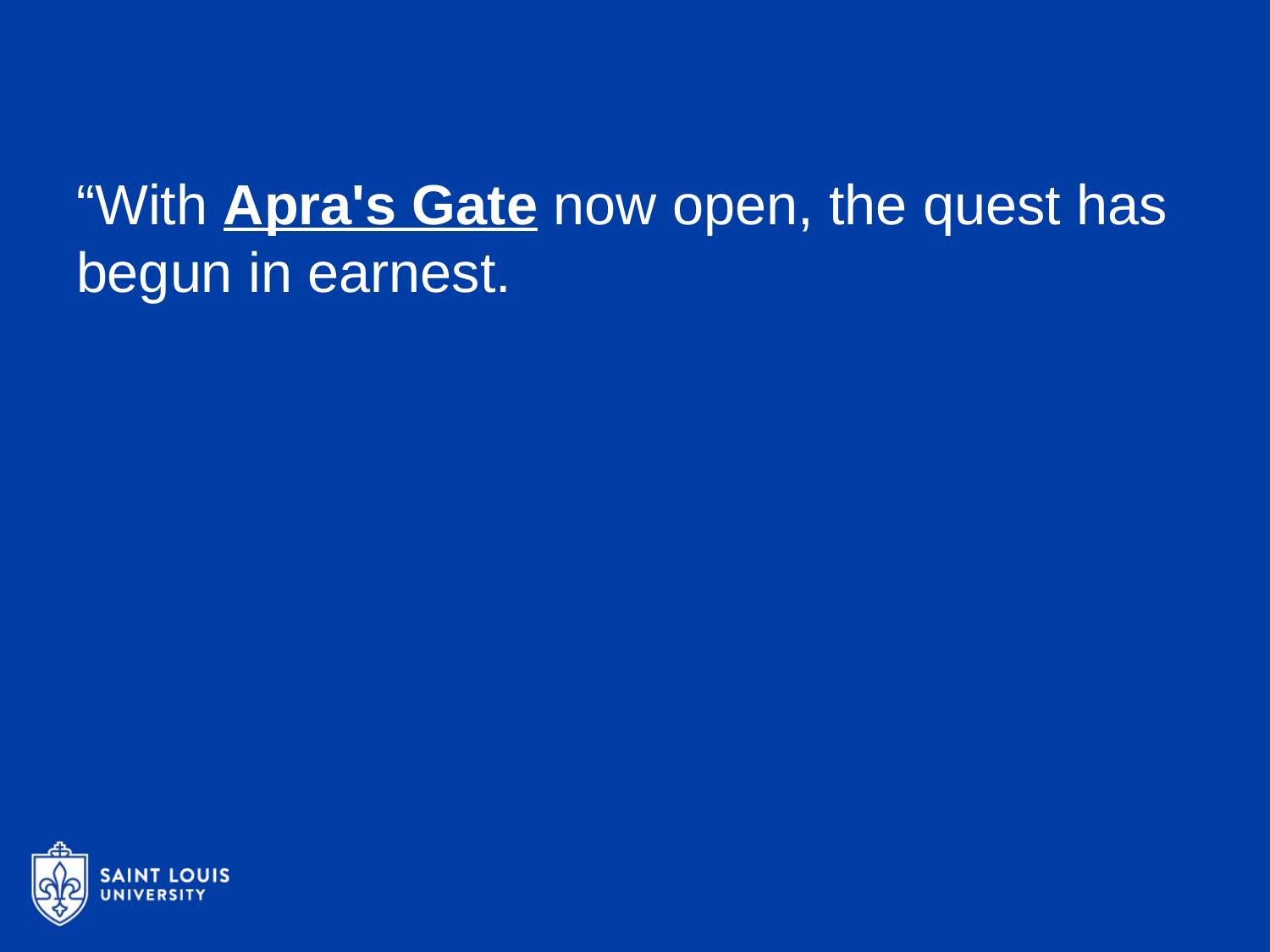

“With Apra's Gate now open, the quest has begun in earnest.